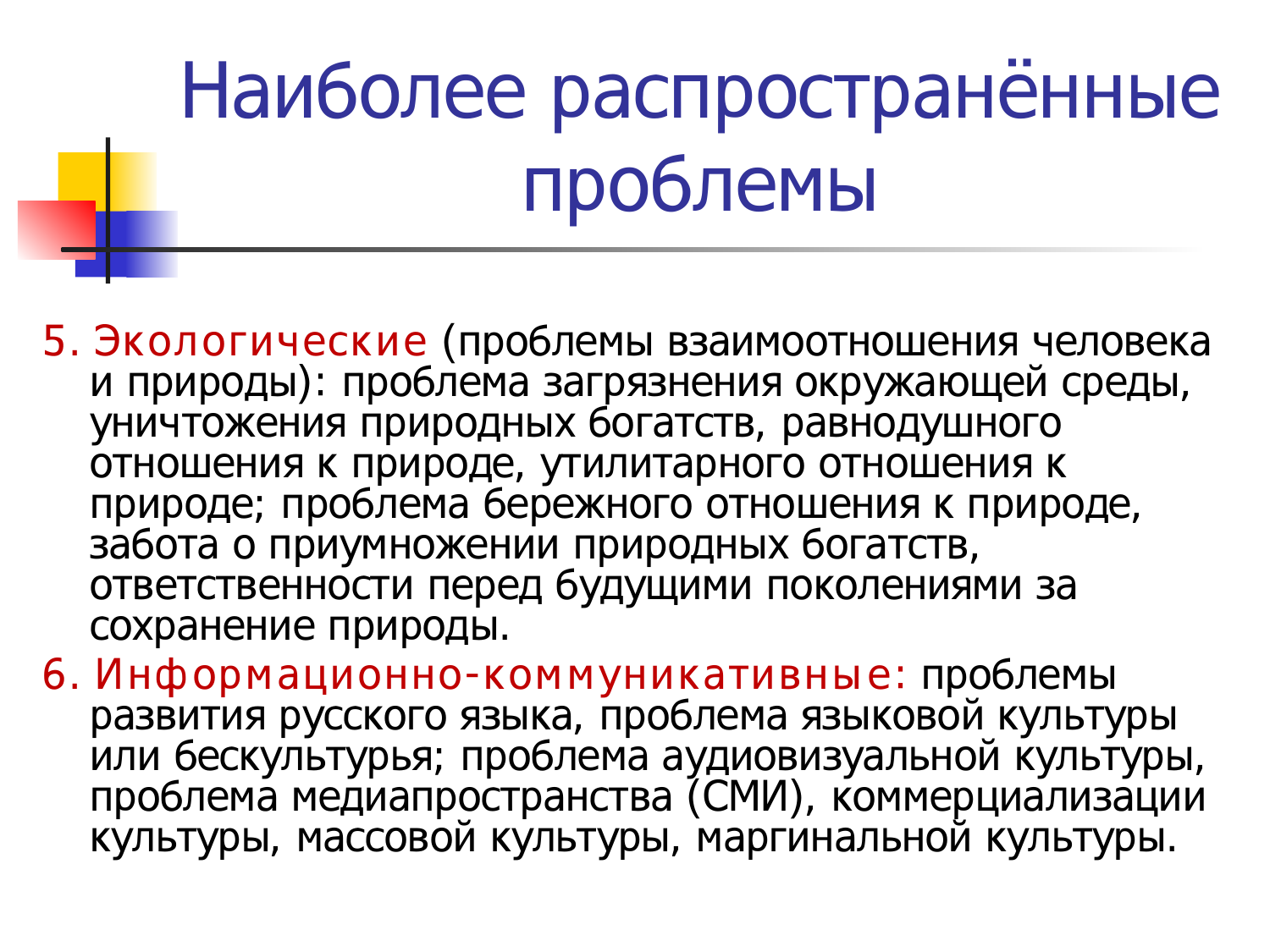

# Наиболее распространённые проблемы
5. Экологические (проблемы взаимоотношения человека и природы): проблема загрязнения окружающей среды, уничтожения природных богатств, равнодушного отношения к природе, утилитарного отношения к природе; проблема бережного отношения к природе, забота о приумножении природных богатств, ответственности перед будущими поколениями за сохранение природы.
6. Информационно-коммуникативные: проблемы развития русского языка, проблема языковой культуры или бескультурья; проблема аудиовизуальной культуры, проблема медиапространства (СМИ), коммерциализации культуры, массовой культуры, маргинальной культуры.